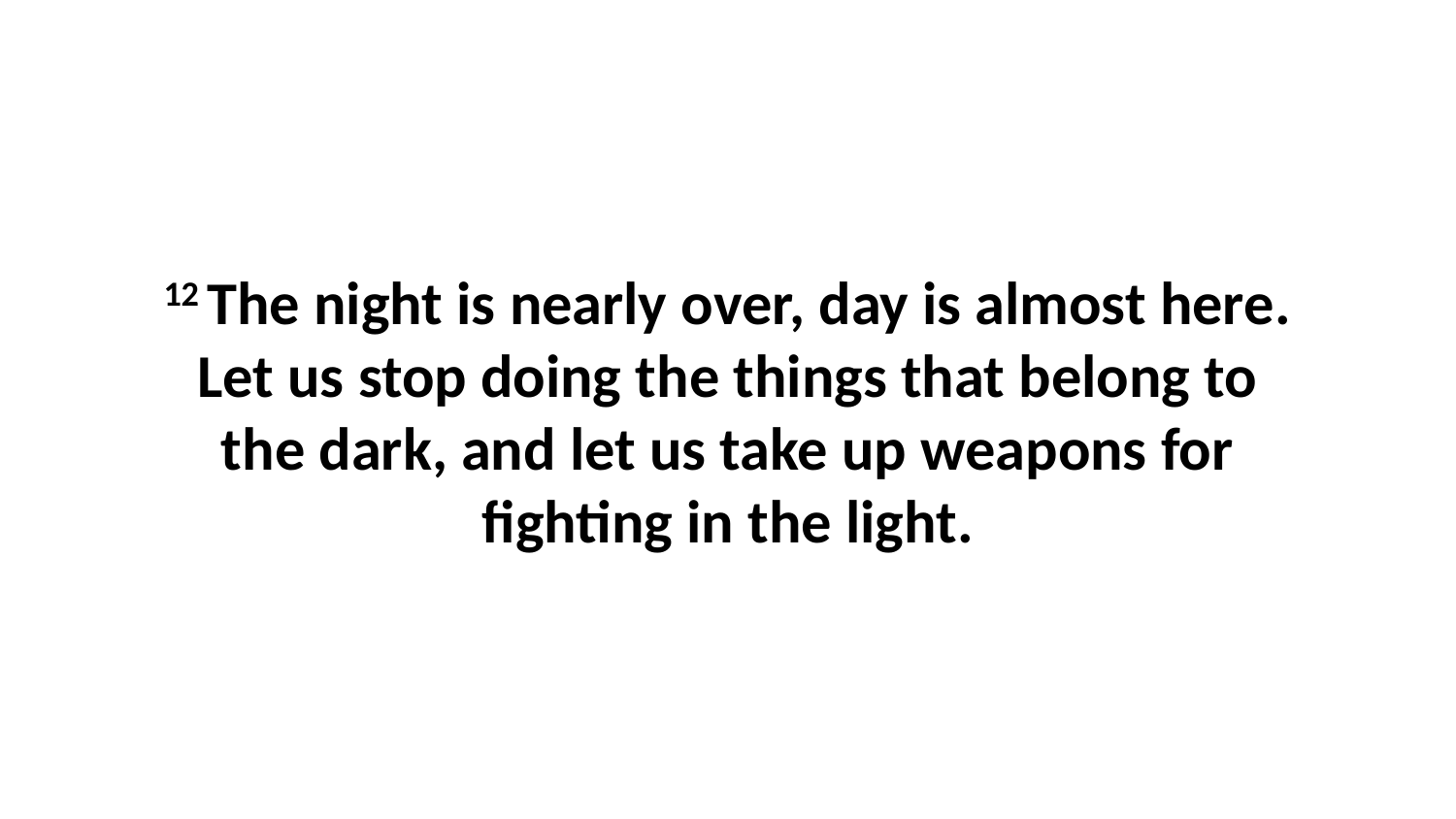

12 The night is nearly over, day is almost here. Let us stop doing the things that belong to the dark, and let us take up weapons for fighting in the light.